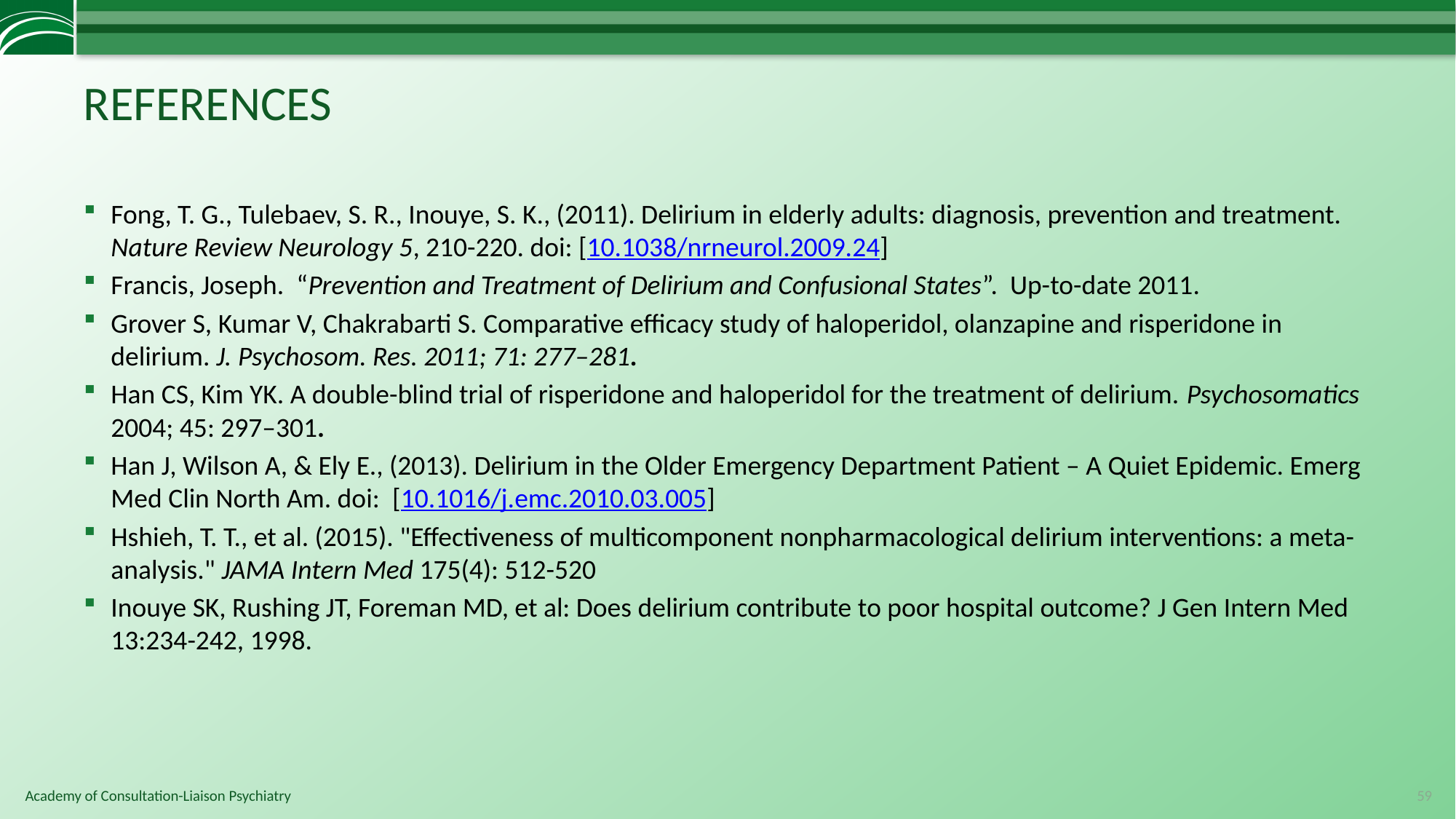

# REFERENCES
Fong, T. G., Tulebaev, S. R., Inouye, S. K., (2011). Delirium in elderly adults: diagnosis, prevention and treatment. Nature Review Neurology 5, 210-220. doi: [10.1038/nrneurol.2009.24]
Francis, Joseph.  “Prevention and Treatment of Delirium and Confusional States”.  Up-to-date 2011.
Grover S, Kumar V, Chakrabarti S. Comparative efficacy study of haloperidol, olanzapine and risperidone in delirium. J. Psychosom. Res. 2011; 71: 277–281.
Han CS, Kim YK. A double-blind trial of risperidone and haloperidol for the treatment of delirium. Psychosomatics 2004; 45: 297–301.
Han J, Wilson A, & Ely E., (2013). Delirium in the Older Emergency Department Patient – A Quiet Epidemic. Emerg Med Clin North Am. doi:  [10.1016/j.emc.2010.03.005]
Hshieh, T. T., et al. (2015). "Effectiveness of multicomponent nonpharmacological delirium interventions: a meta-analysis." JAMA Intern Med 175(4): 512-520
Inouye SK, Rushing JT, Foreman MD, et al: Does delirium contribute to poor hospital outcome? J Gen Intern Med 13:234-242, 1998.
59